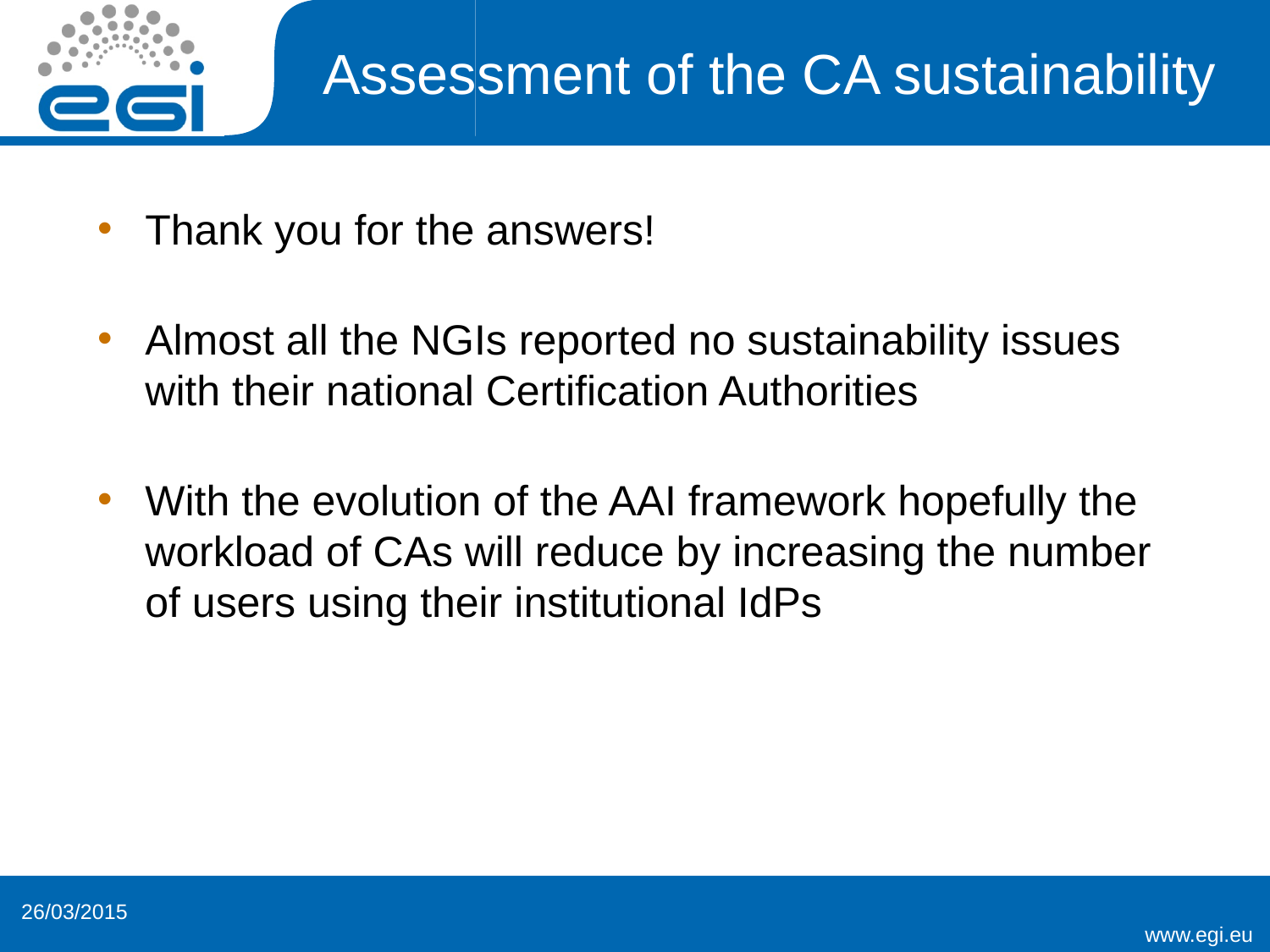

# Assessment of the CA sustainability
Thank you for the answers!
Almost all the NGIs reported no sustainability issues with their national Certification Authorities
With the evolution of the AAI framework hopefully the workload of CAs will reduce by increasing the number of users using their institutional IdPs

26/03/2015